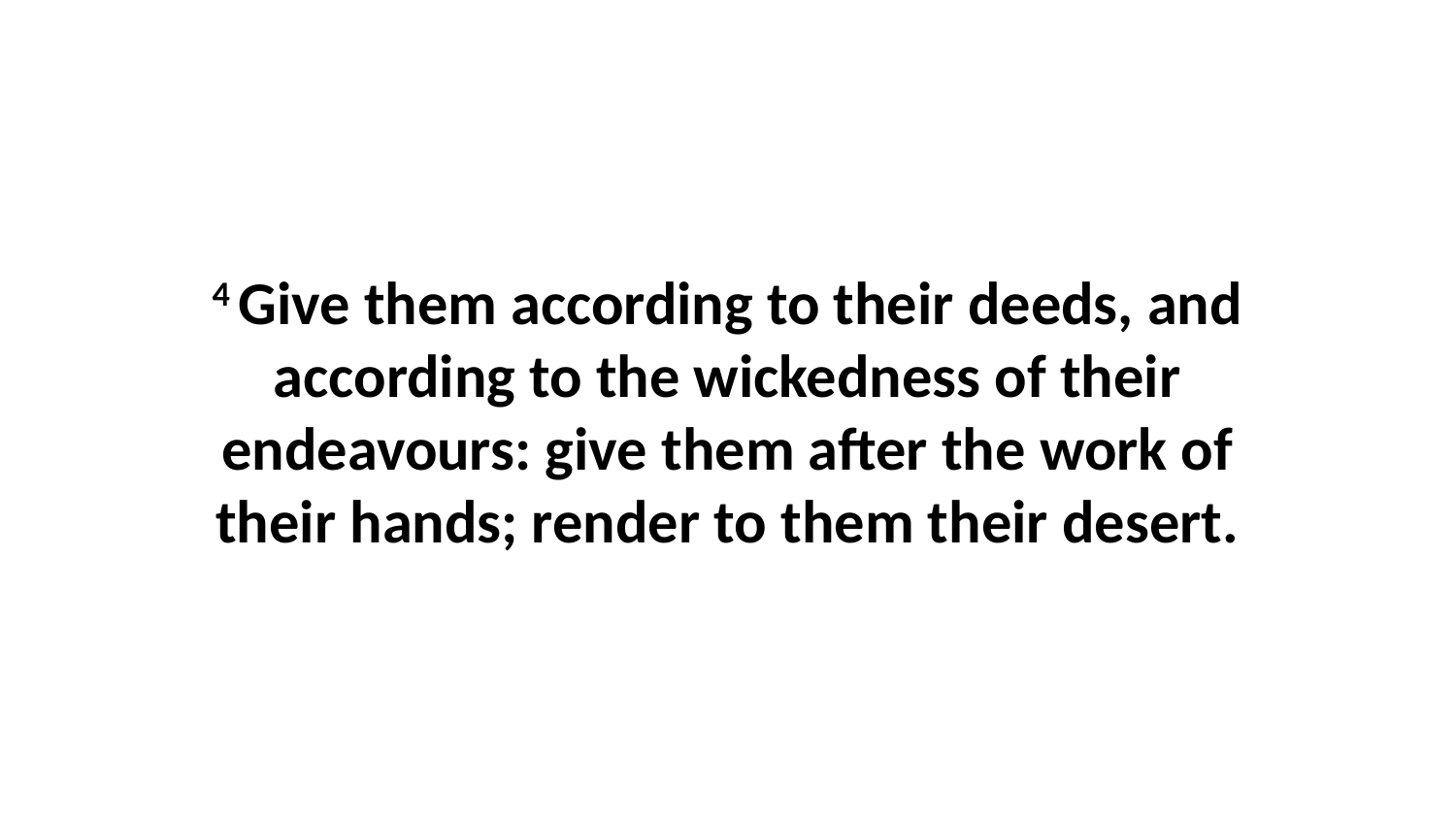

4 Give them according to their deeds, and according to the wickedness of their endeavours: give them after the work of their hands; render to them their desert.